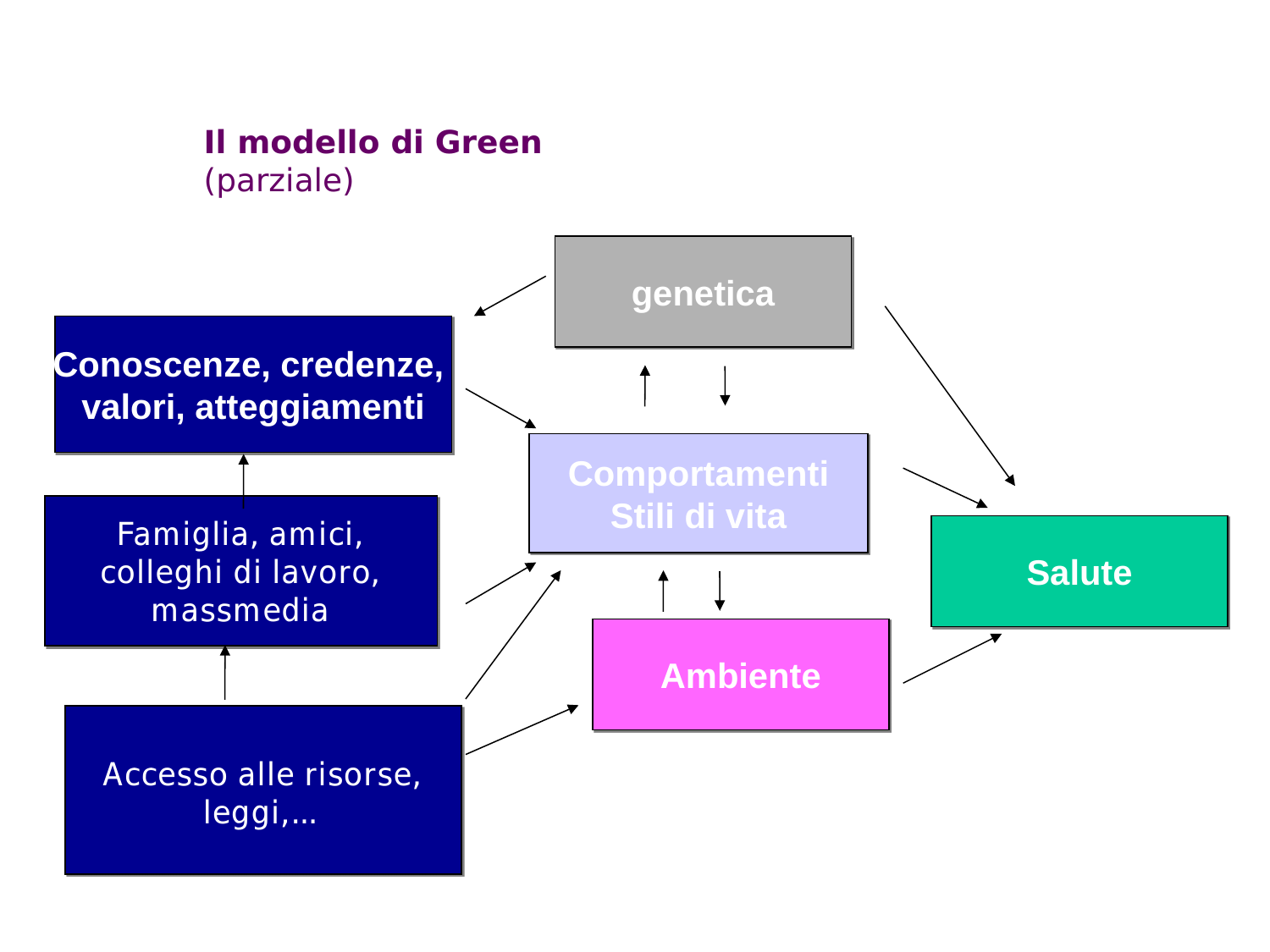

Il modello di Green
(parziale)‏

genetica

Conoscenze, credenze,
valori, atteggiamenti

Comportamenti
Stili di vita

Famiglia, amici,
colleghi di lavoro,
massmedia

Salute

Ambiente

Accesso alle risorse,
leggi,…